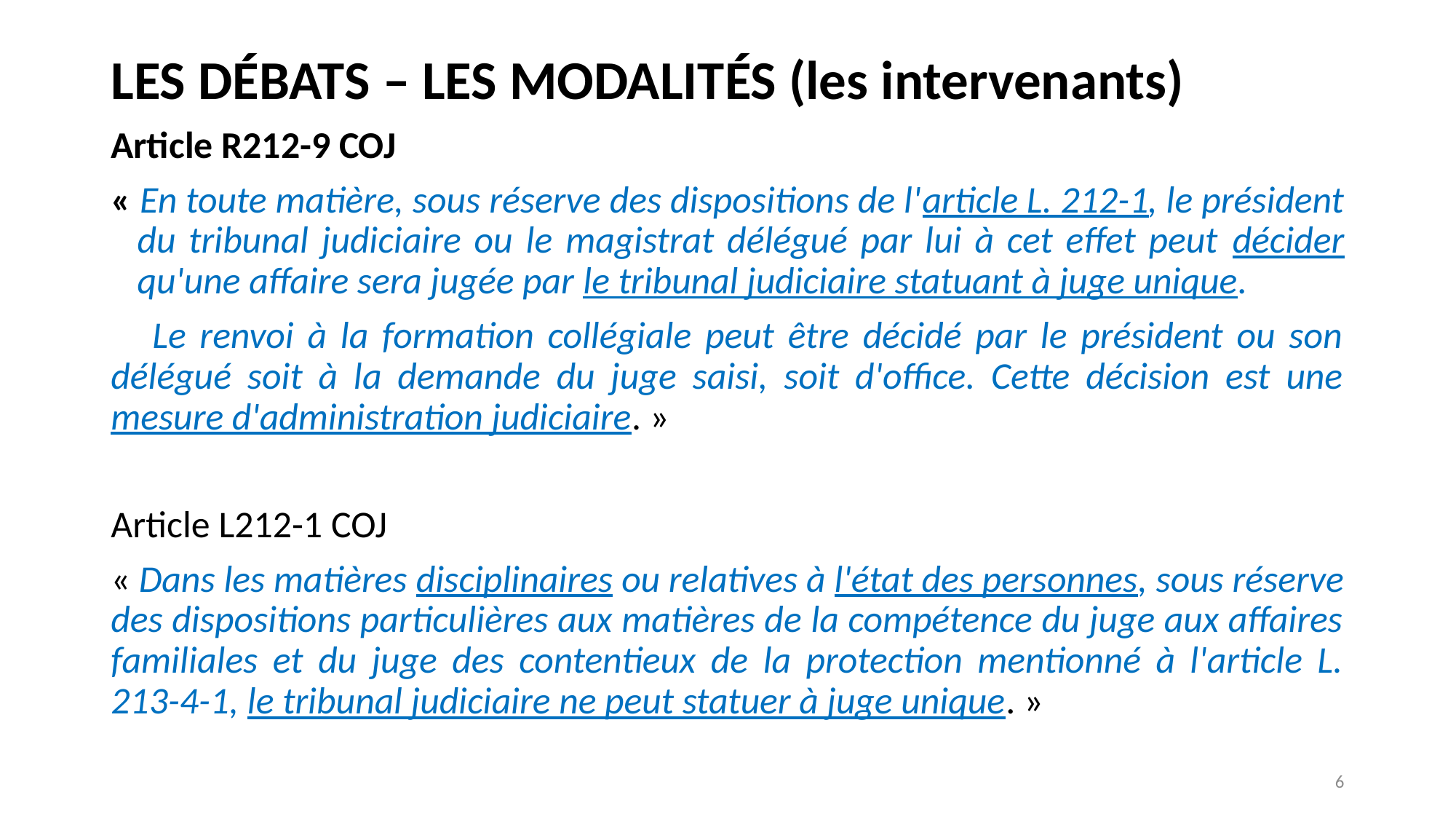

# LES DÉBATS – LES MODALITÉS (les intervenants)
Article R212-9 COJ
« En toute matière, sous réserve des dispositions de l'article L. 212-1, le président du tribunal judiciaire ou le magistrat délégué par lui à cet effet peut décider qu'une affaire sera jugée par le tribunal judiciaire statuant à juge unique.
   Le renvoi à la formation collégiale peut être décidé par le président ou son délégué soit à la demande du juge saisi, soit d'office. Cette décision est une mesure d'administration judiciaire. »

Article L212-1 COJ
« Dans les matières disciplinaires ou relatives à l'état des personnes, sous réserve des dispositions particulières aux matières de la compétence du juge aux affaires familiales et du juge des contentieux de la protection mentionné à l'article L. 213-4-1, le tribunal judiciaire ne peut statuer à juge unique. »

6